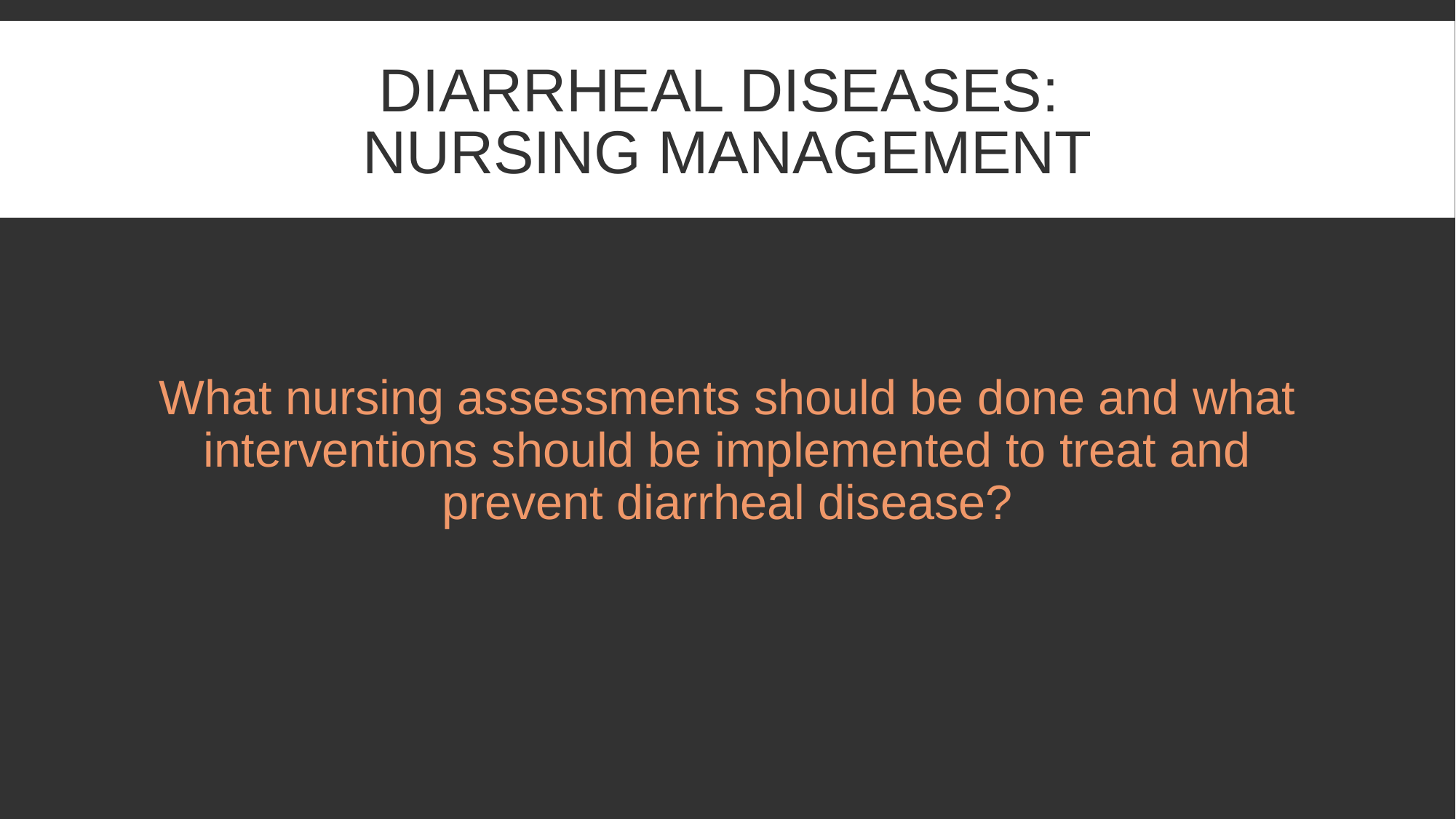

# Diarrheal diseases: nursing management
What nursing assessments should be done and what interventions should be implemented to treat and prevent diarrheal disease?